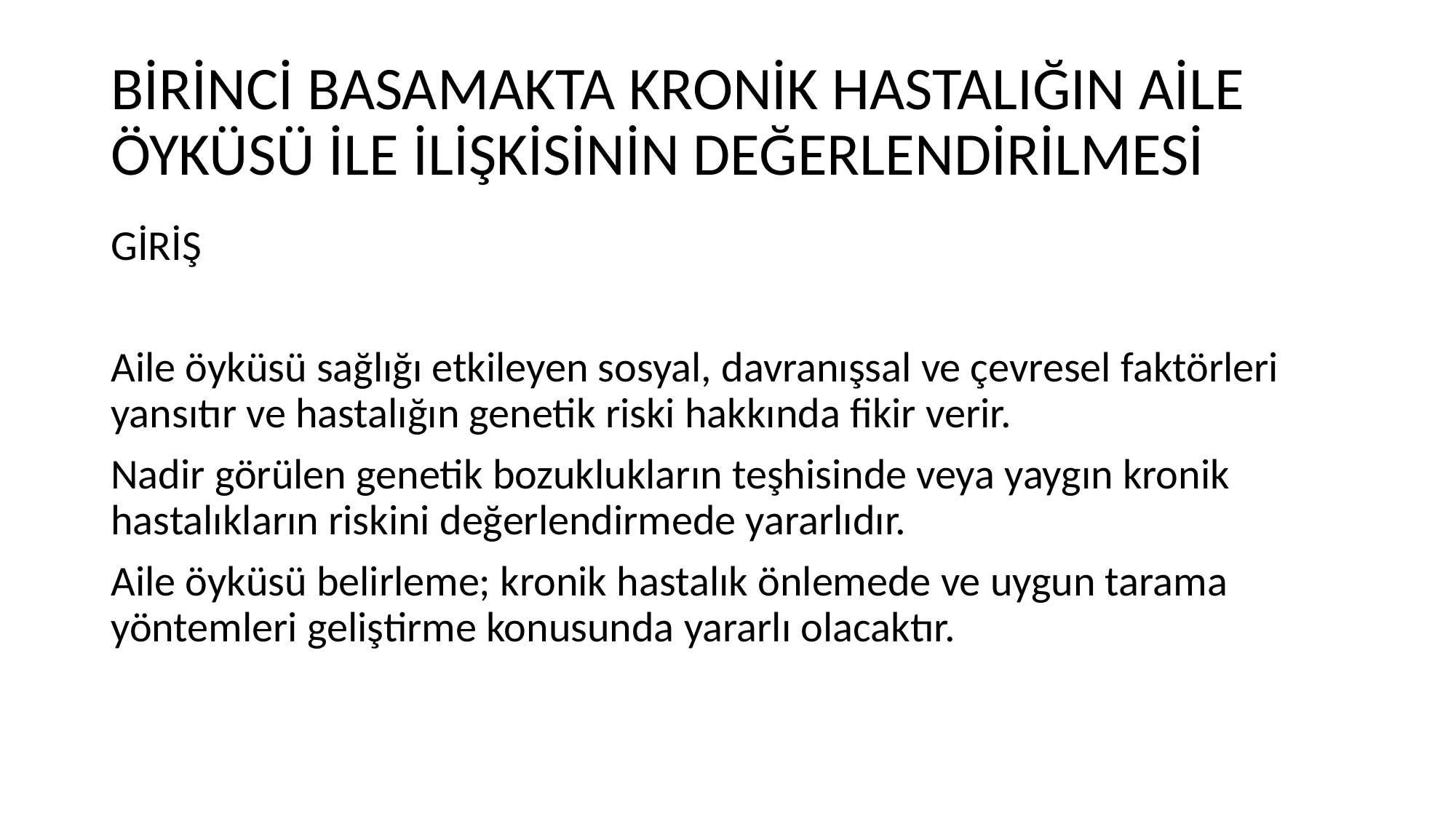

# BİRİNCİ BASAMAKTA KRONİK HASTALIĞIN AİLE ÖYKÜSÜ İLE İLİŞKİSİNİN DEĞERLENDİRİLMESİ
GİRİŞ

Aile öyküsü sağlığı etkileyen sosyal, davranışsal ve çevresel faktörleri yansıtır ve hastalığın genetik riski hakkında fikir verir.
Nadir görülen genetik bozuklukların teşhisinde veya yaygın kronik hastalıkların riskini değerlendirmede yararlıdır.
Aile öyküsü belirleme; kronik hastalık önlemede ve uygun tarama yöntemleri geliştirme konusunda yararlı olacaktır.